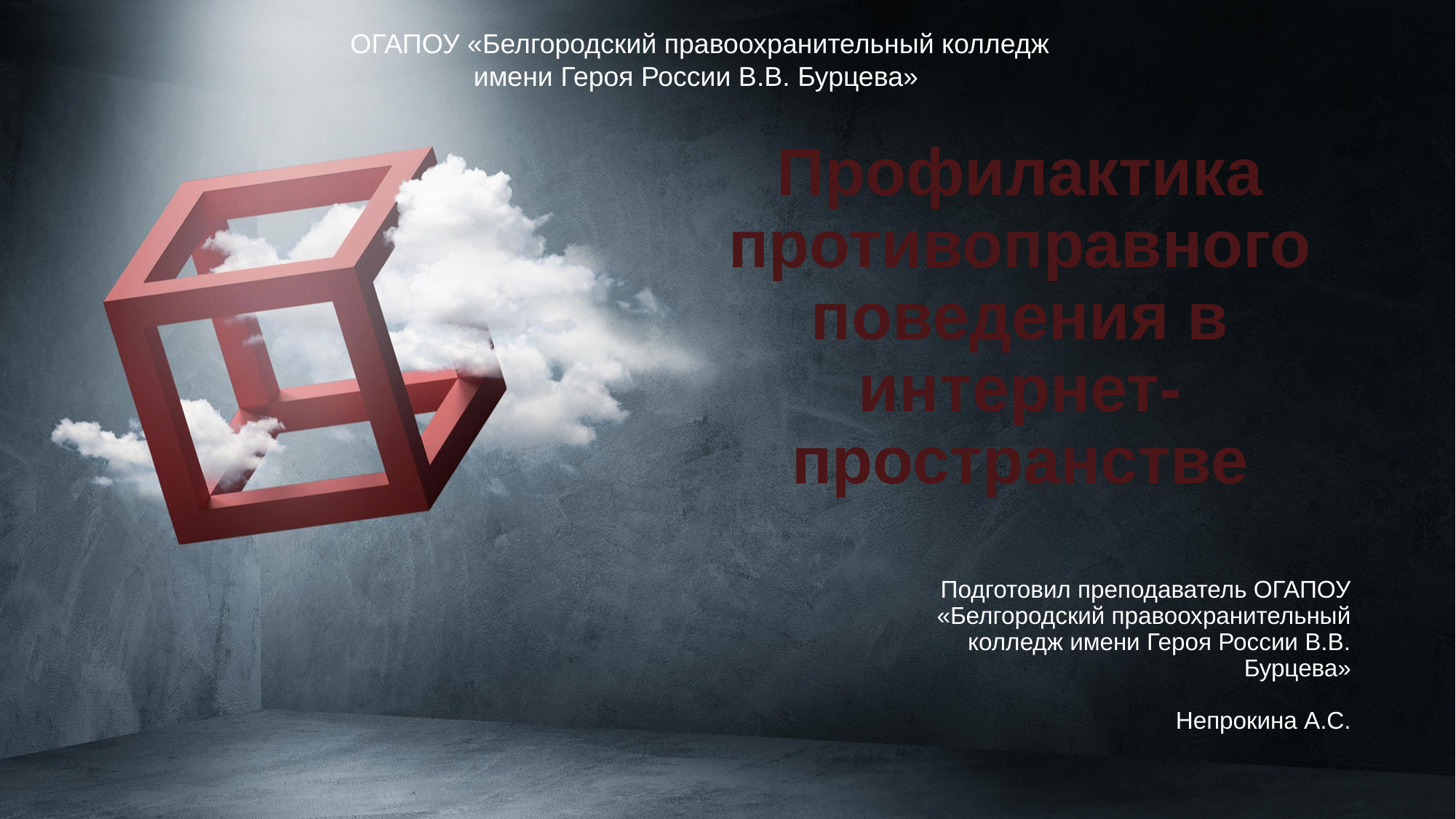

ОГАПОУ «Белгородский правоохранительный колледж имени Героя России В.В. Бурцева»
# Профилактика противоправного поведения в интернет-пространстве
Подготовил преподаватель ОГАПОУ «Белгородский правоохранительный колледж имени Героя России В.В. Бурцева»
Непрокина А.С.